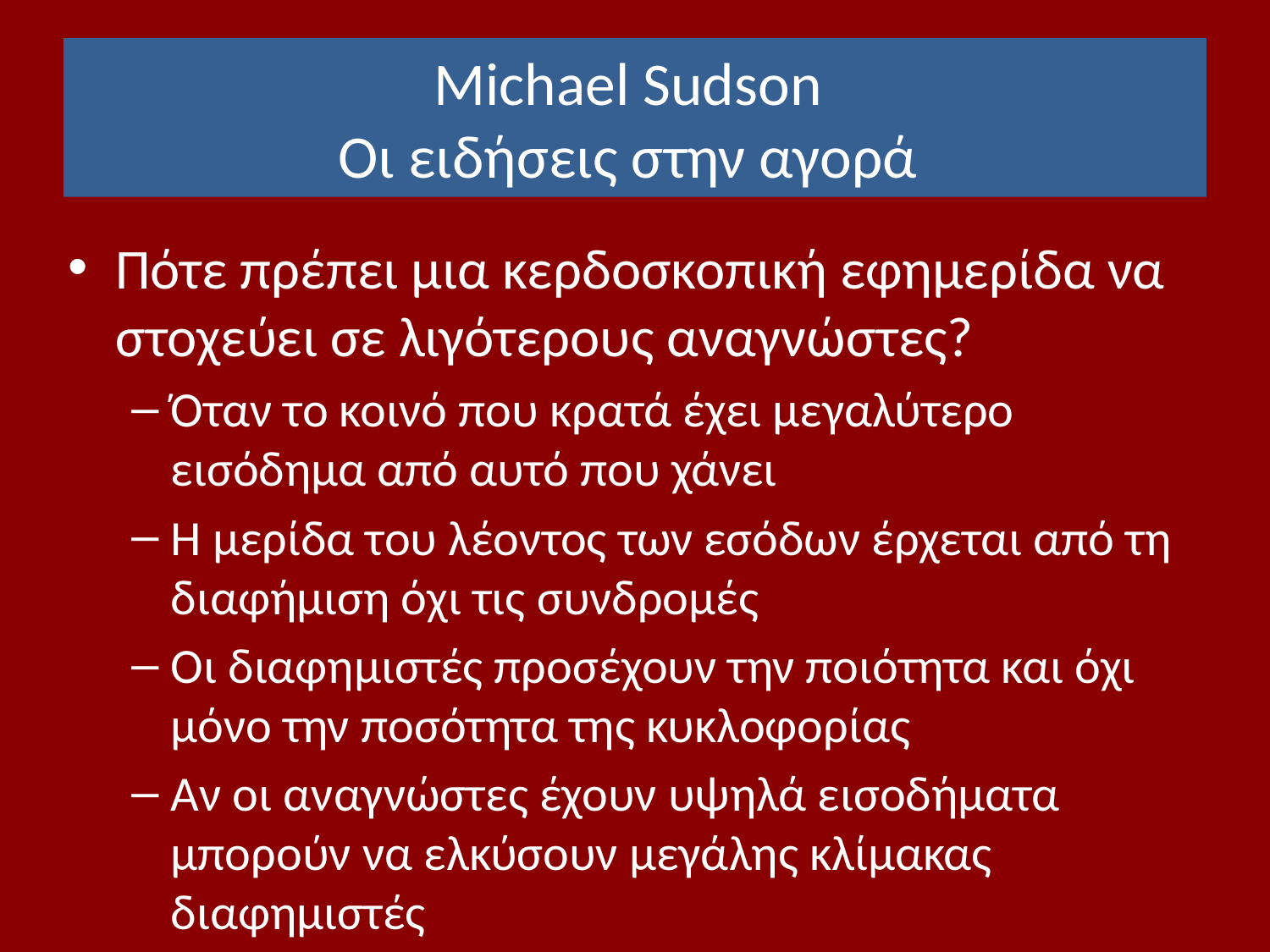

# Michael Sudson Οι ειδήσεις στην αγορά
Πότε πρέπει μια κερδοσκοπική εφημερίδα να στοχεύει σε λιγότερους αναγνώστες?
Όταν το κοινό που κρατά έχει μεγαλύτερο εισόδημα από αυτό που χάνει
Η μερίδα του λέοντος των εσόδων έρχεται από τη διαφήμιση όχι τις συνδρομές
Οι διαφημιστές προσέχουν την ποιότητα και όχι μόνο την ποσότητα της κυκλοφορίας
Αν οι αναγνώστες έχουν υψηλά εισοδήματα μπορούν να ελκύσουν μεγάλης κλίμακας διαφημιστές